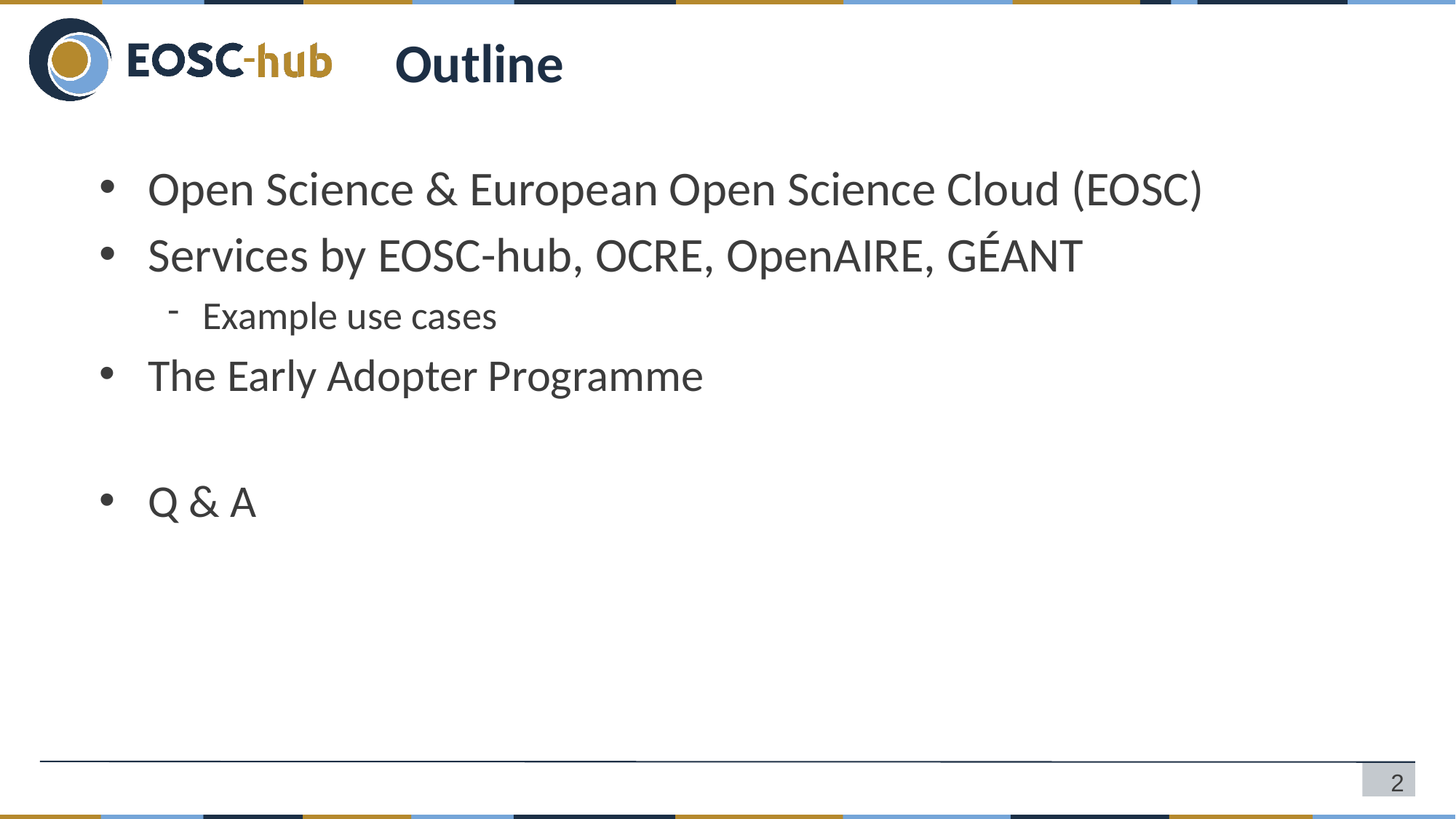

# Outline
Open Science & European Open Science Cloud (EOSC)
Services by EOSC-hub, OCRE, OpenAIRE, GÉANT
Example use cases
The Early Adopter Programme

Q & A

2